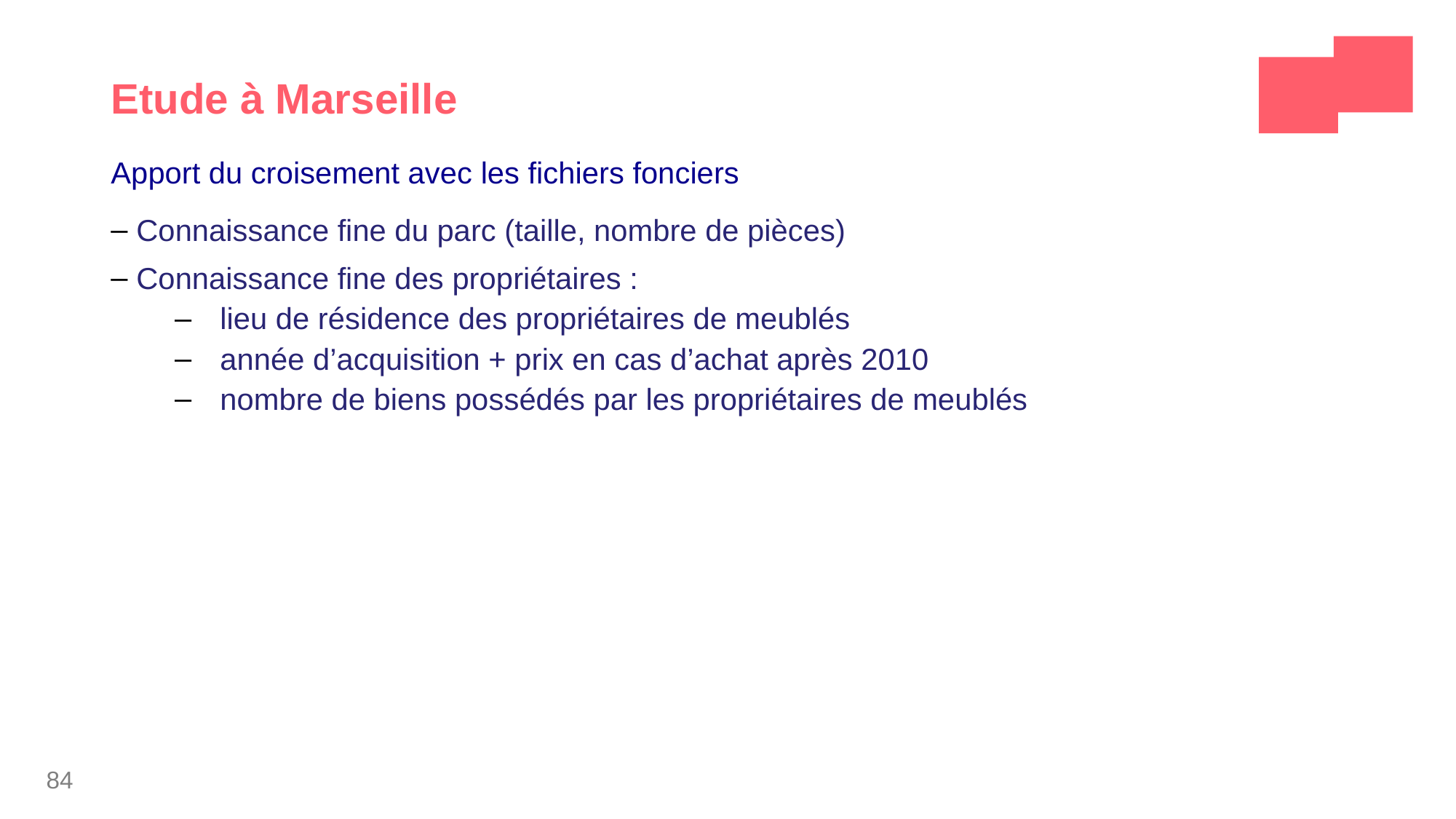

Etude à Marseille
Apport du croisement avec les fichiers fonciers
 Connaissance fine du parc (taille, nombre de pièces)
 Connaissance fine des propriétaires :
lieu de résidence des propriétaires de meublés
année d’acquisition + prix en cas d’achat après 2010
nombre de biens possédés par les propriétaires de meublés